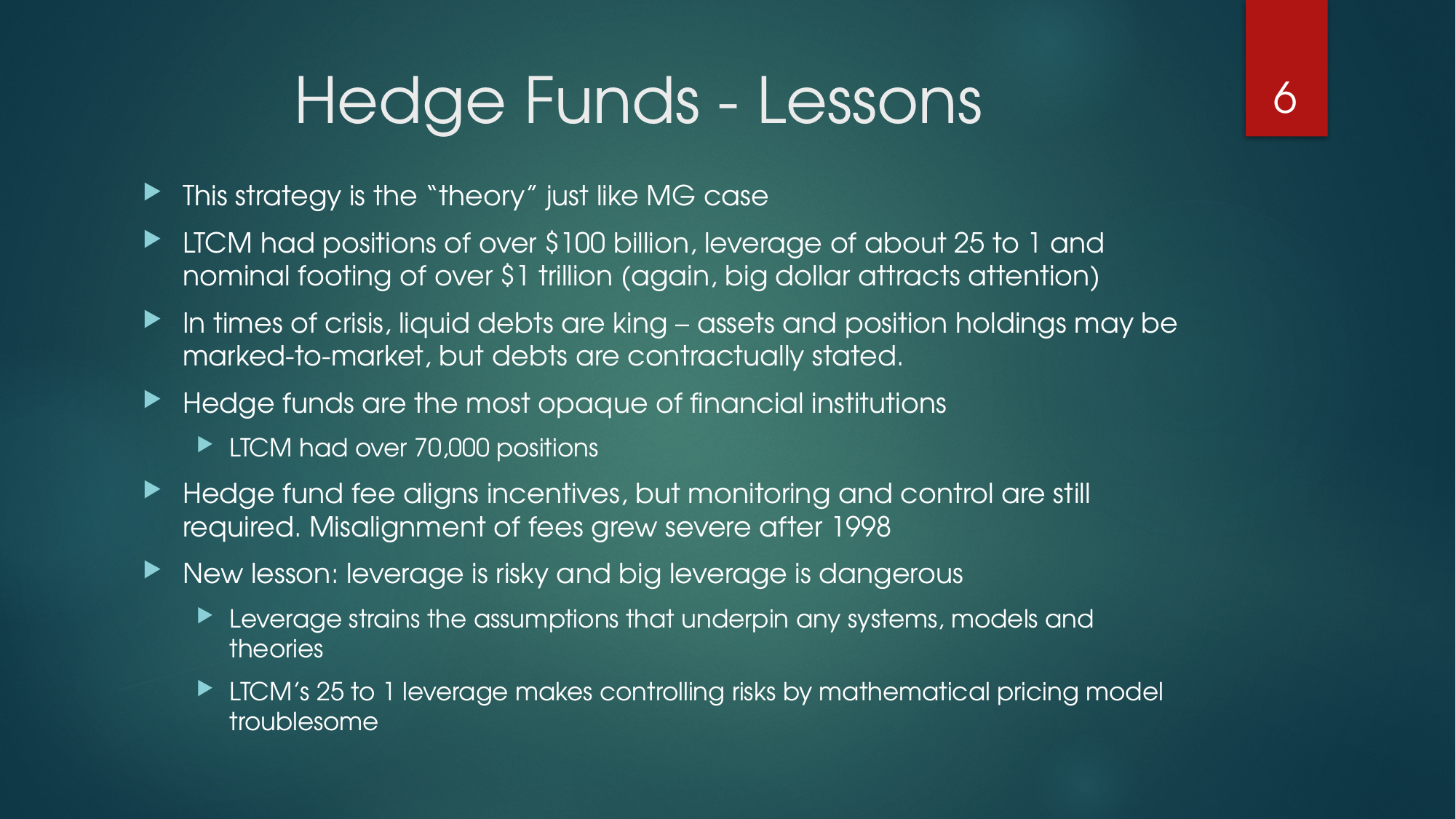

6
# Hedge Funds - Lessons
This strategy is the “theory” just like MG case
LTCM had positions of over $100 billion, leverage of about 25 to 1 and nominal footing of over $1 trillion (again, big dollar attracts attention)
In times of crisis, liquid debts are king – assets and position holdings may be marked-to-market, but debts are contractually stated.
Hedge funds are the most opaque of financial institutions
LTCM had over 70,000 positions
Hedge fund fee aligns incentives, but monitoring and control are still required. Misalignment of fees grew severe after 1998
New lesson: leverage is risky and big leverage is dangerous
Leverage strains the assumptions that underpin any systems, models and theories
LTCM’s 25 to 1 leverage makes controlling risks by mathematical pricing model troublesome